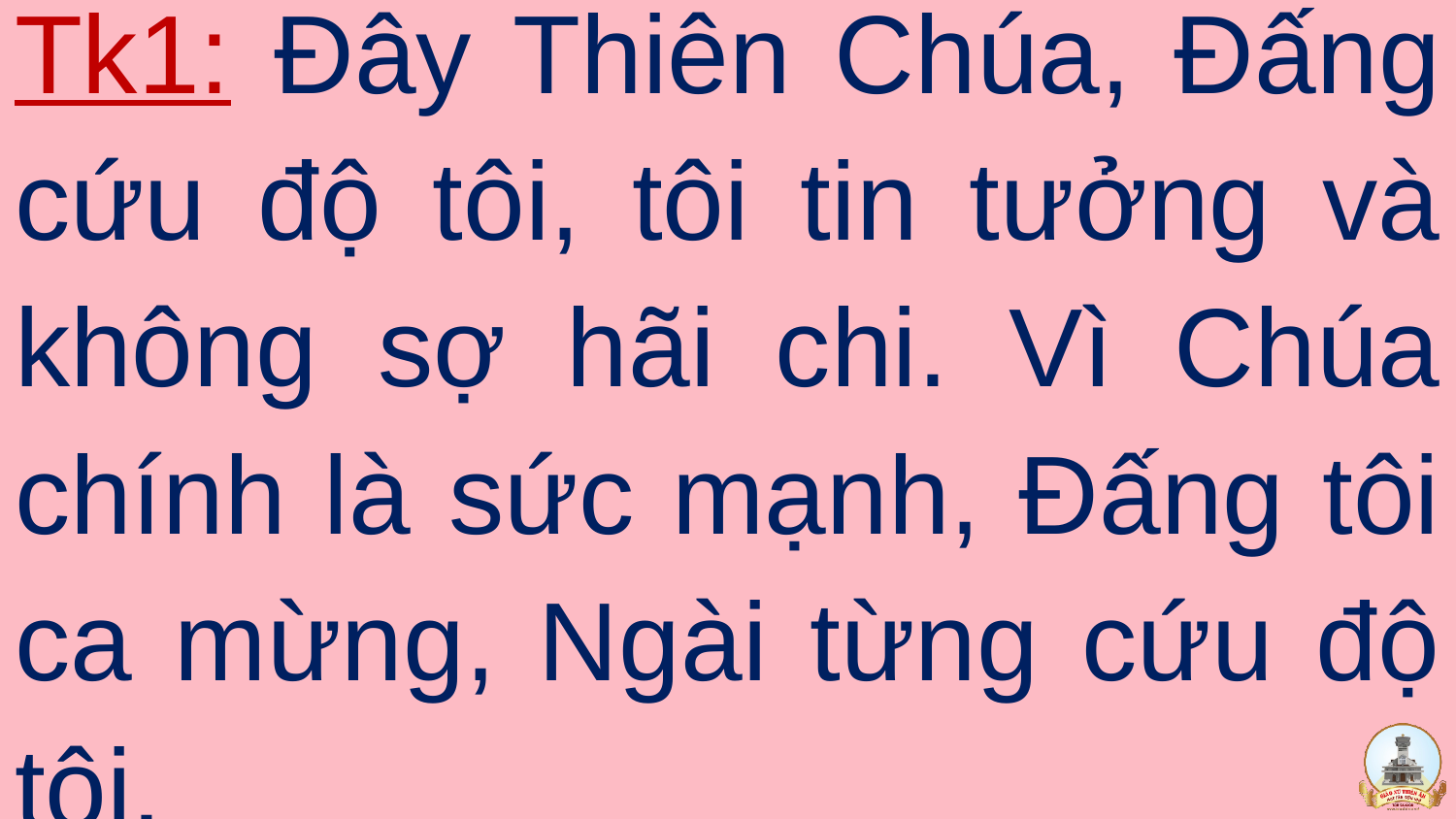

Tk1: Đây Thiên Chúa, Đấng cứu độ tôi, tôi tin tưởng và không sợ hãi chi. Vì Chúa chính là sức mạnh, Đấng tôi ca mừng, Ngài từng cứu độ tôi.